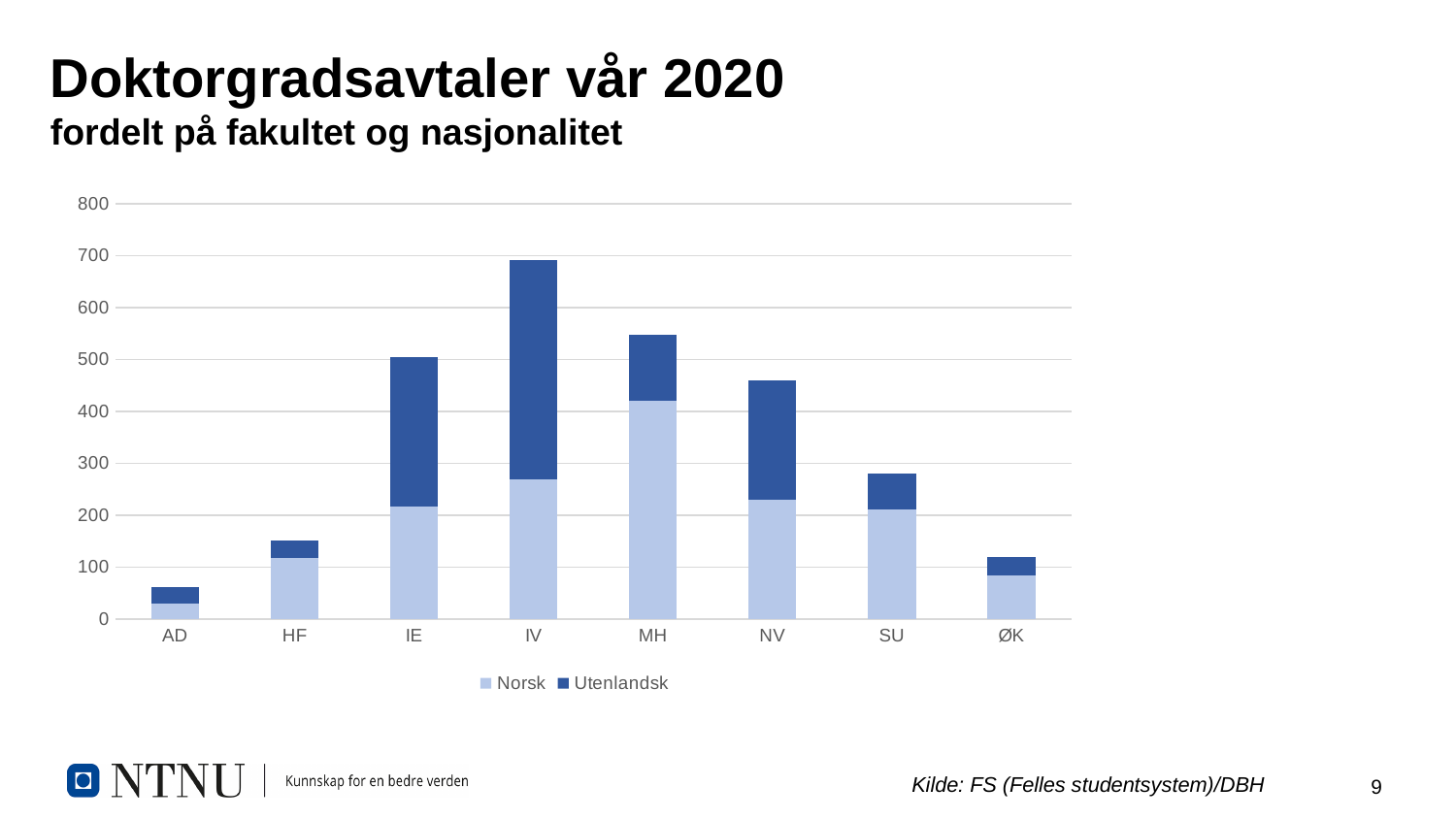

# Doktorgradsavtaler vår 2020 fordelt på fakultet og nasjonalitet

### Chart

| Category | Norsk | Utenlandsk |
|---|---|---|
| AD | 29.0 | 33.0 |
| HF | 117.0 | 34.0 |
| IE | 216.0 | 289.0 |
| IV | 269.0 | 423.0 |
| MH | 420.0 | 127.0 |
| NV | 229.0 | 230.0 |
| SU | 211.0 | 69.0 |
| ØK | 84.0 | 35.0 |
Kilde: FS (Felles studentsystem)/DBH